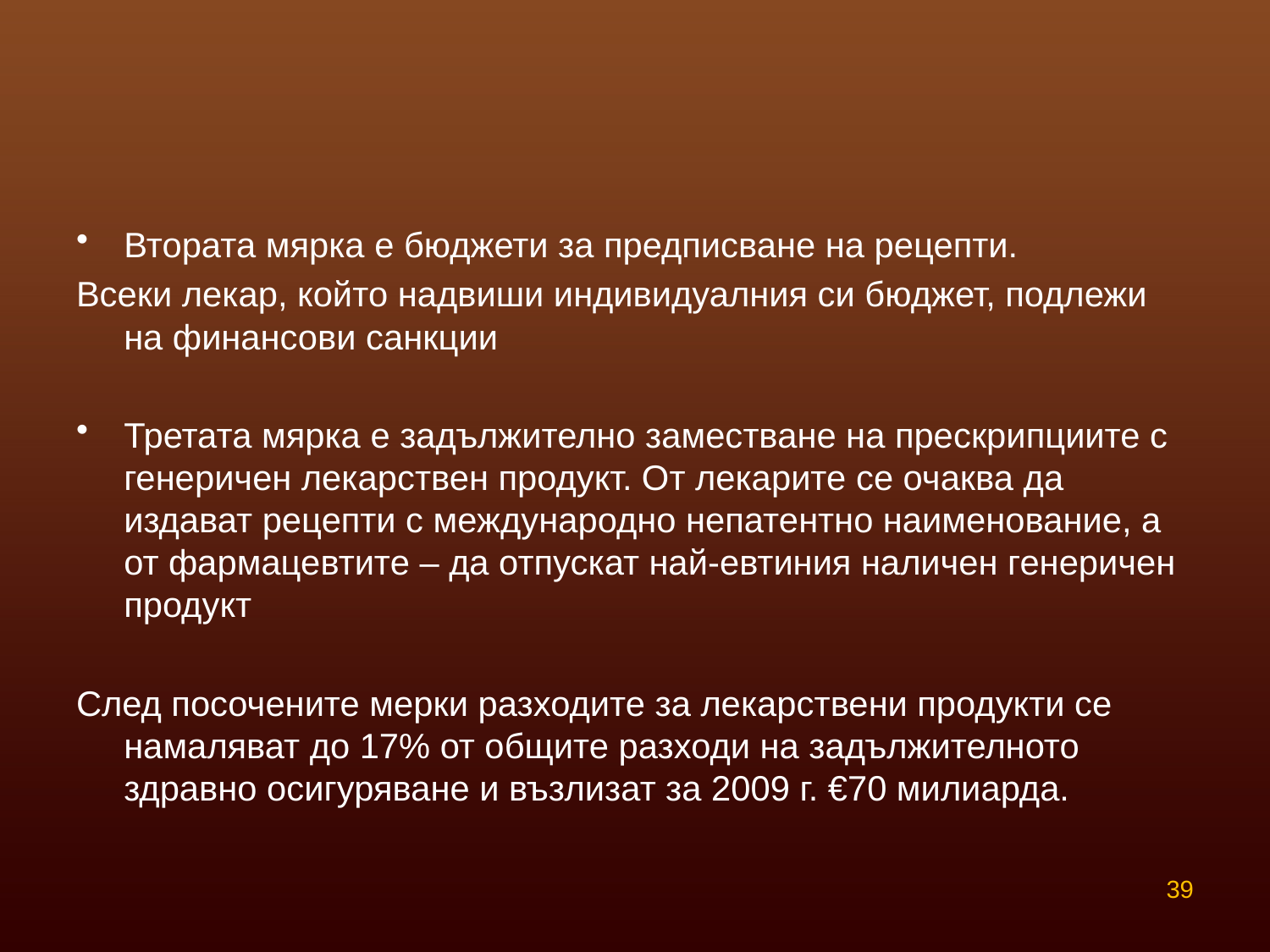

Втората мярка е бюджети за предписване на рецепти.
Всеки лекар, който надвиши индивидуалния си бюджет, подлежи на финансови санкции

Третата мярка е задължително заместване на прескрипциите с генеричен лекарствен продукт. От лекарите се очаква да издават рецепти с международно непатентно наименование, а от фармацевтите – да отпускат най-евтиния наличен генеричен продукт

След посочените мерки разходите за лекарствени продукти се намаляват до 17% от общите разходи на задължителното здравно осигуряване и възлизат за 2009 г. €70 милиарда.
39